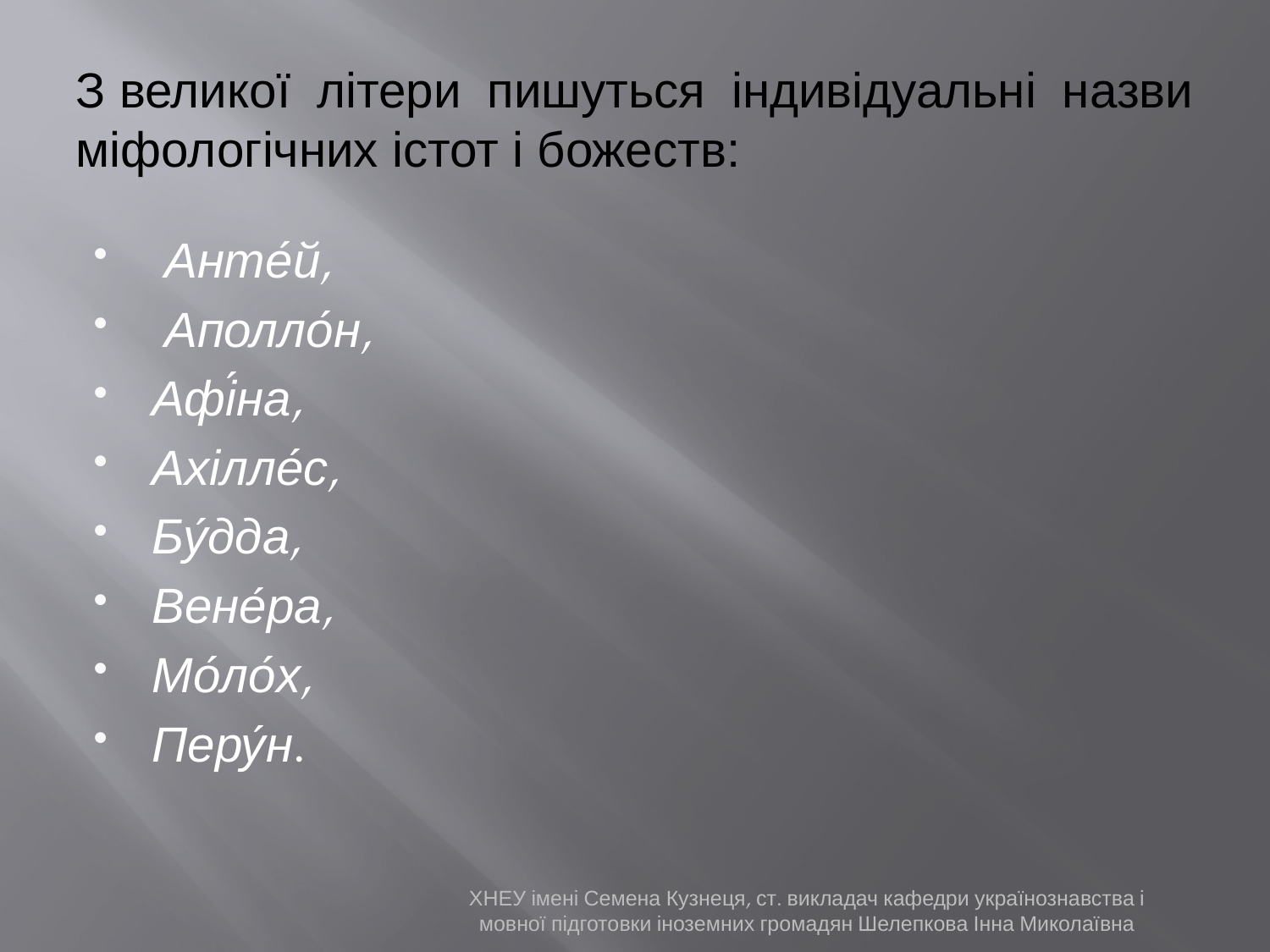

# З великої літери пишуться індивідуальні назви міфологічних істот і божеств:
 Анте́й,
 Аполло́н,
Афі́на,
Ахілле́с,
Бу́дда,
Вене́ра,
Мо́ло́х,
Перу́н.
ХНЕУ імені Семена Кузнеця, ст. викладач кафедри українознавства і мовної підготовки іноземних громадян Шелепкова Інна Миколаївна